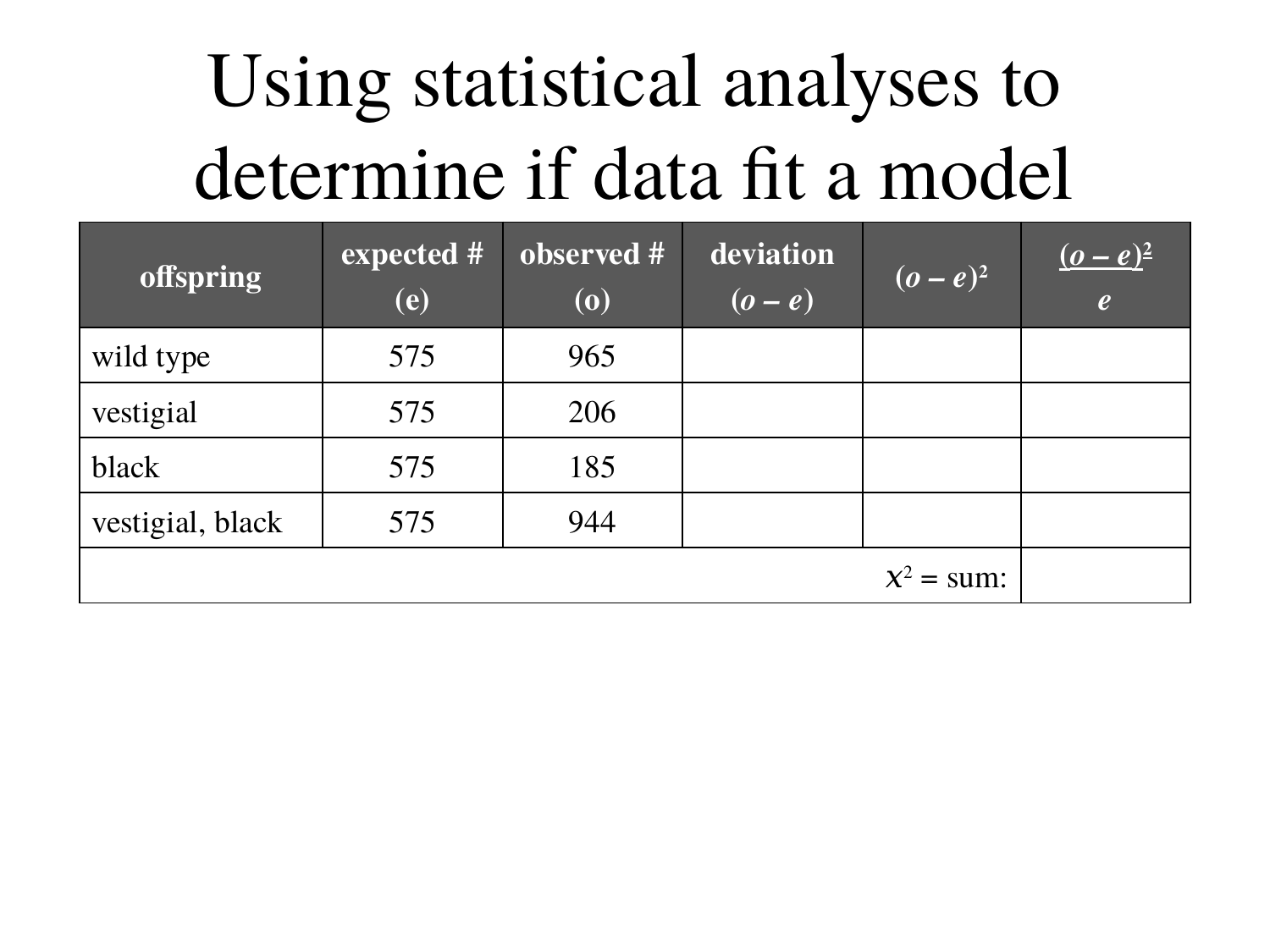

# Using statistical analyses to determine if data fit a model
| offspring | expected # (e) | observed # (o) | deviation (o – e) | (o – e)2 | (o – e)2 e |
| --- | --- | --- | --- | --- | --- |
| wild type | 575 | 965 |  |  |  |
| vestigial | 575 | 206 |  |  |  |
| black | 575 | 185 |  |  |  |
| vestigial, black | 575 | 944 |  |  |  |
| 𝑥2 = sum: |  |  |  |  |  |